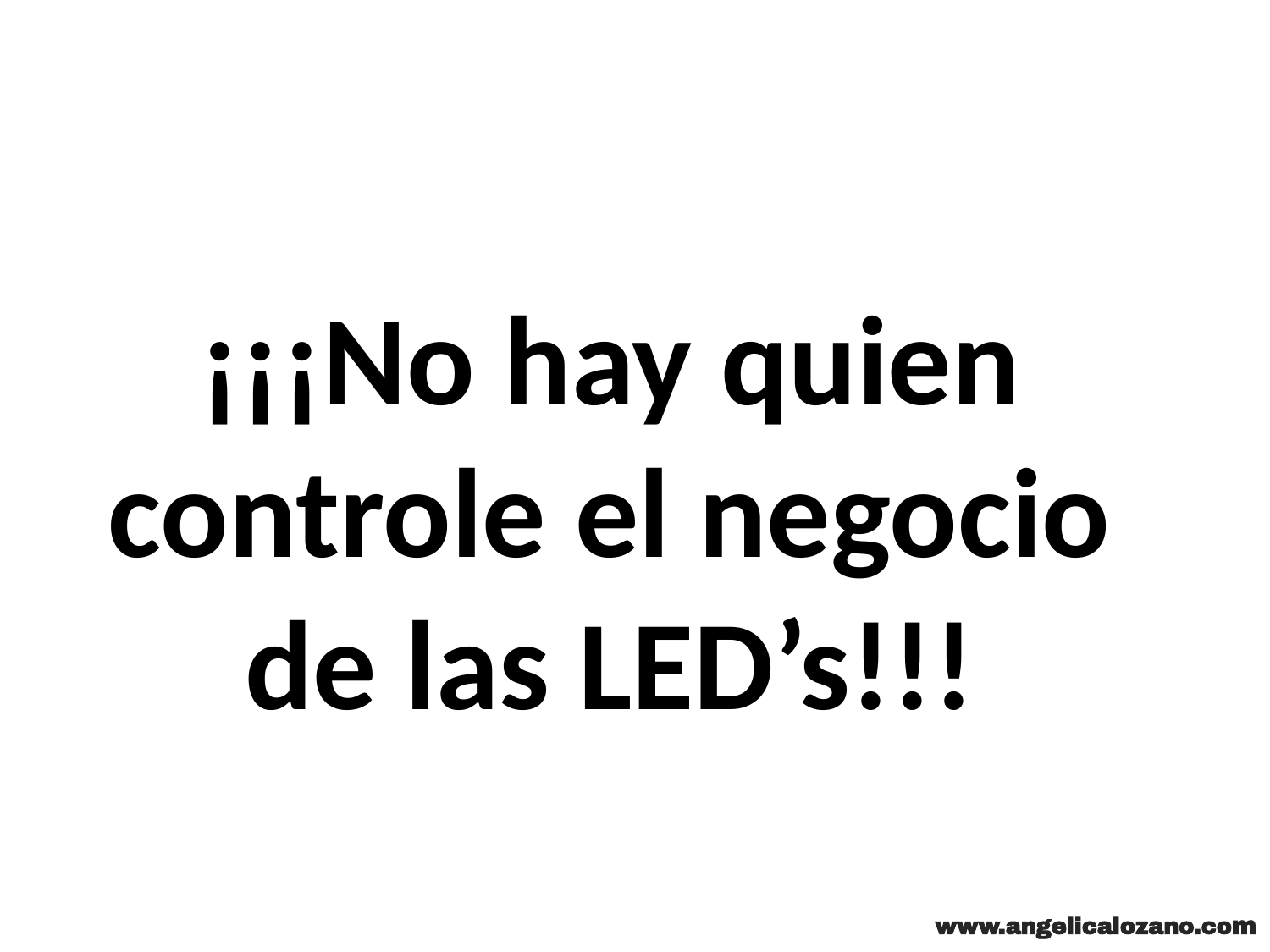

¡¡¡No hay quien controle el negocio de las LED’s!!!
www.angelicalozano.com